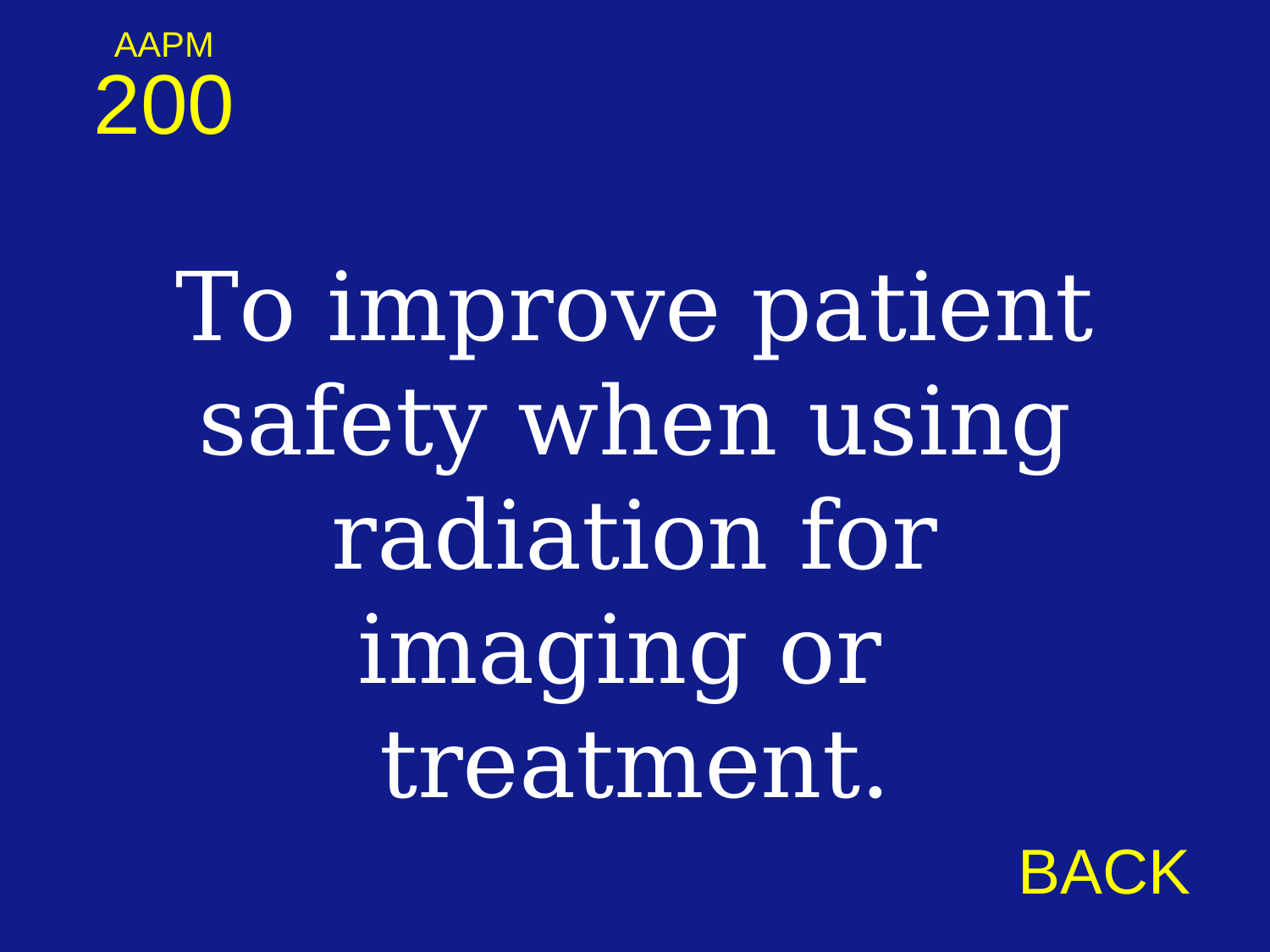

AAPM
200
To improve patient safety when using radiation for imaging or  treatment.

BACK